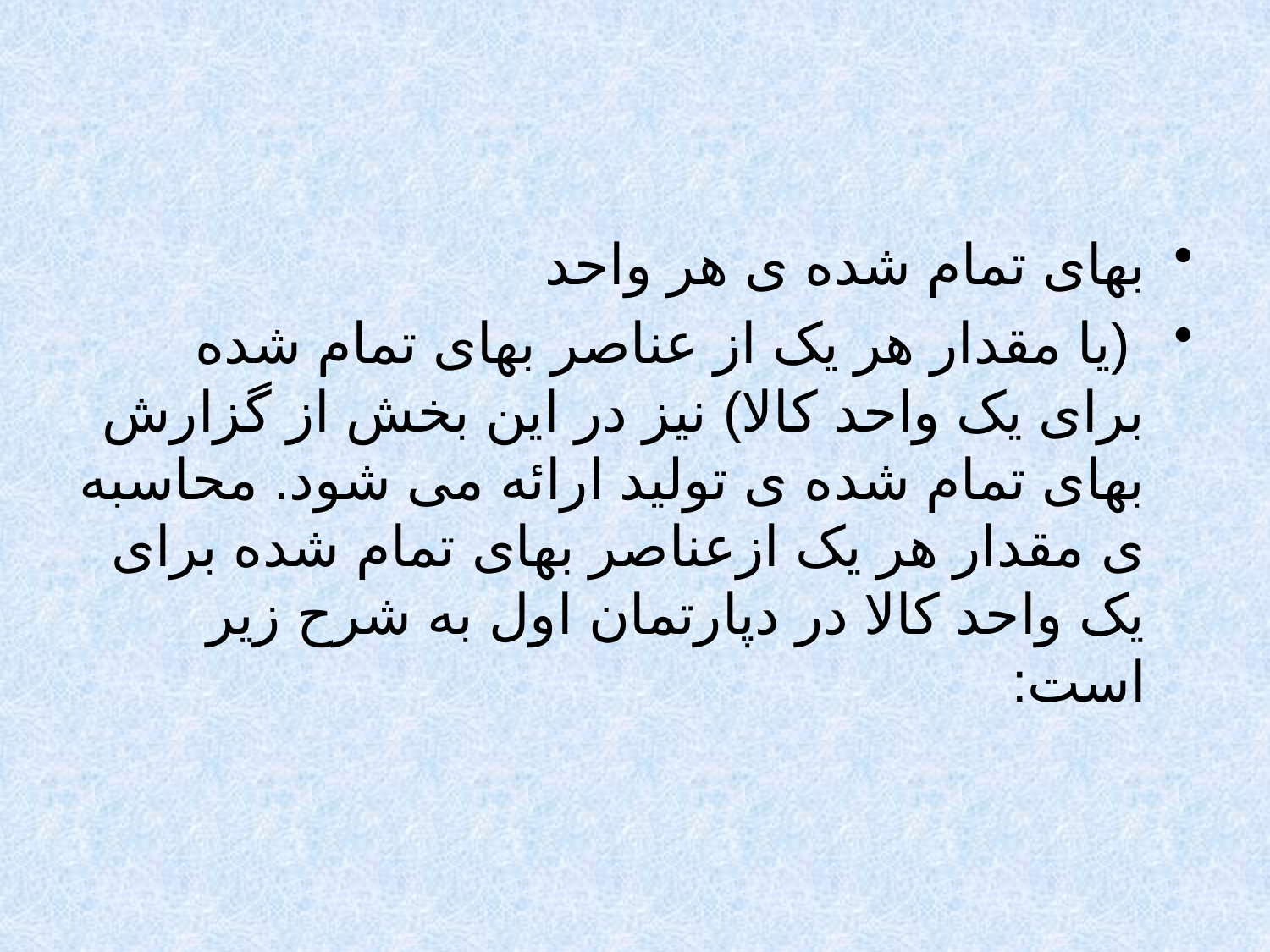

#
بهای تمام شده ی هر واحد
 (یا مقدار هر یک از عناصر بهای تمام شده برای یک واحد کالا) نیز در این بخش از گزارش بهای تمام شده ی تولید ارائه می شود. محاسبه ی مقدار هر یک ازعناصر بهای تمام شده برای یک واحد کالا در دپارتمان اول به شرح زیر است: